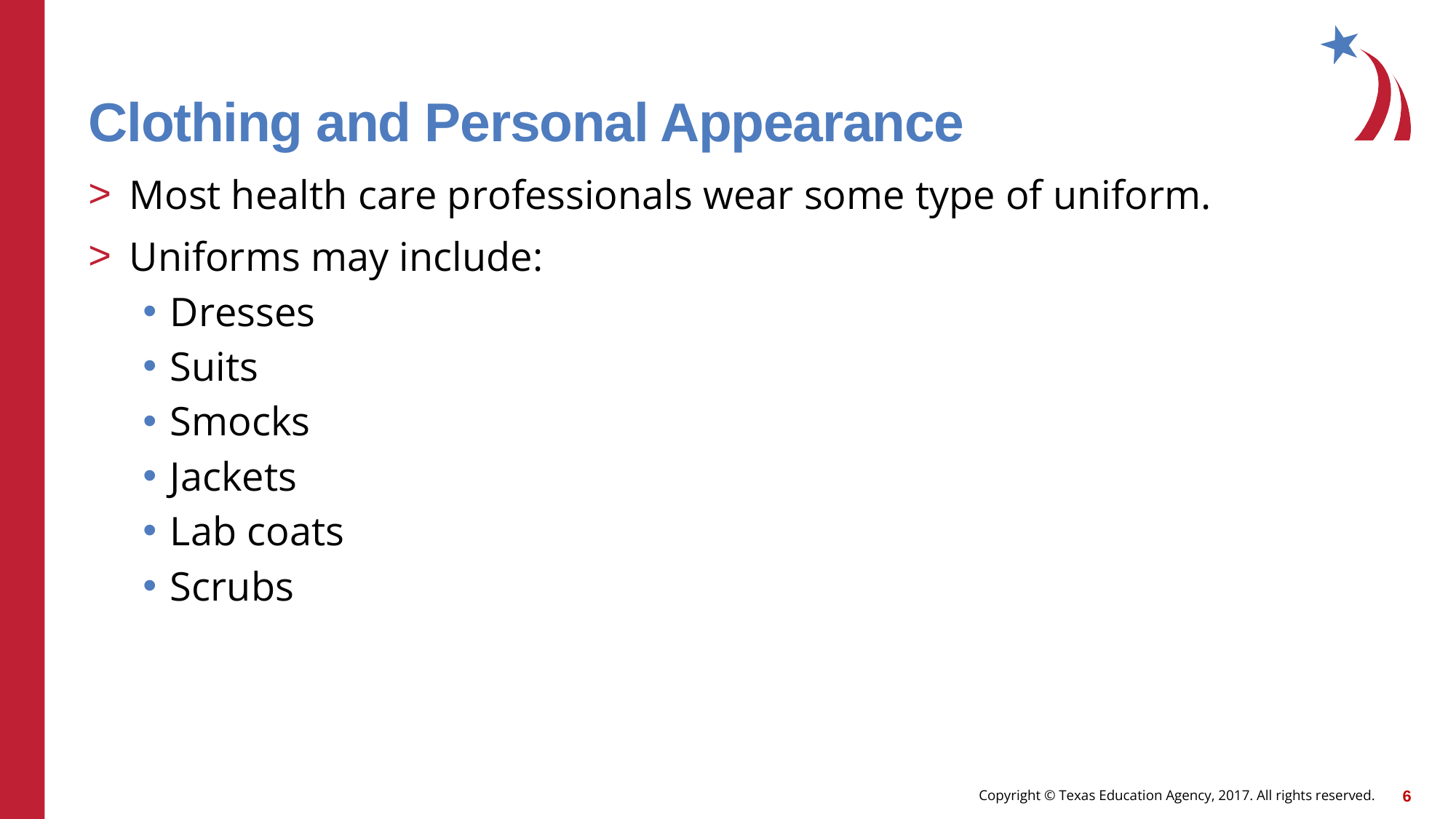

# Clothing and Personal Appearance
Most health care professionals wear some type of uniform.
Uniforms may include:
Dresses
Suits
Smocks
Jackets
Lab coats
Scrubs